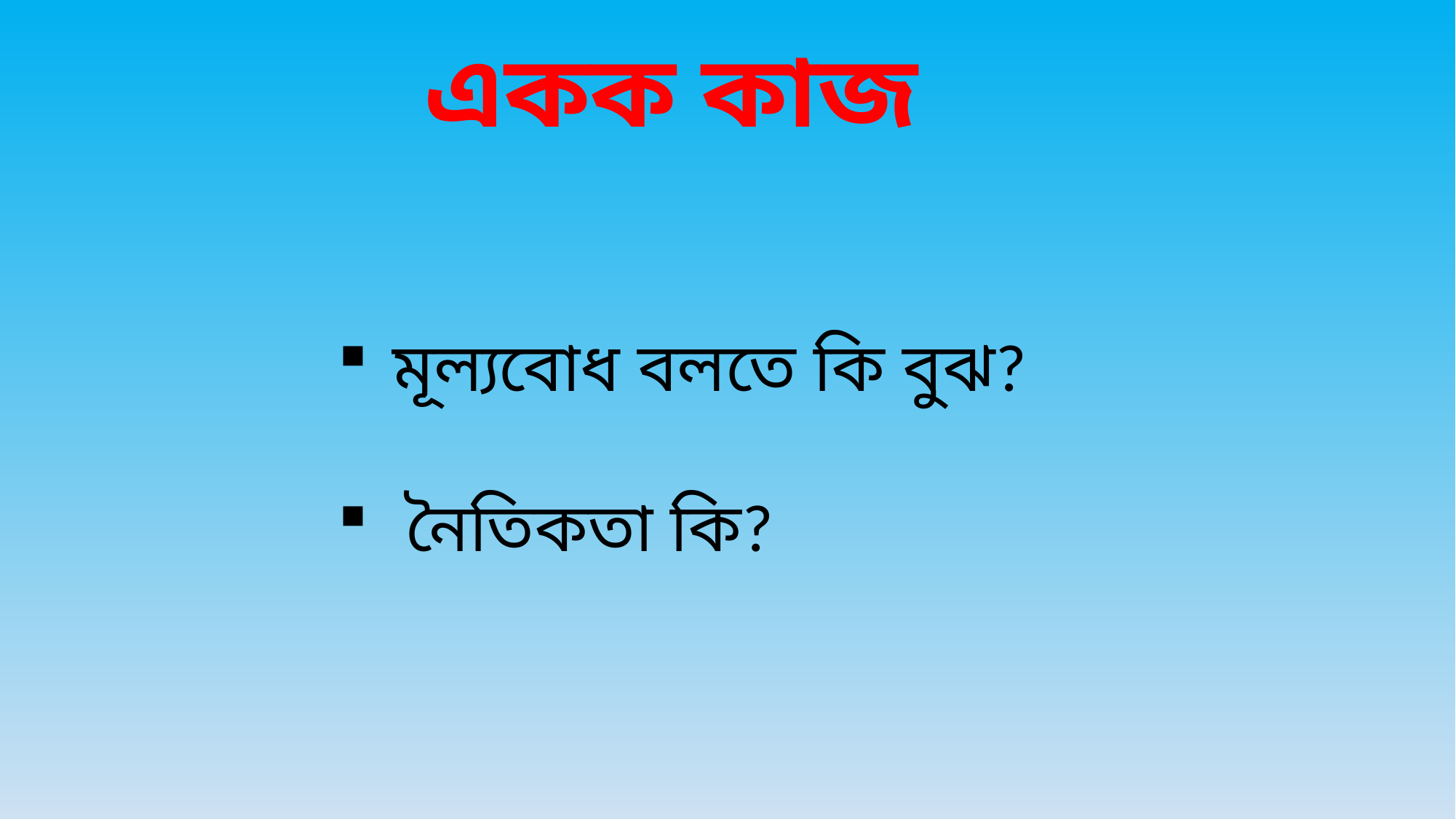

একক কাজ

মূল্যবোধ বলতে কি বুঝ?

নৈতিকতা কি?